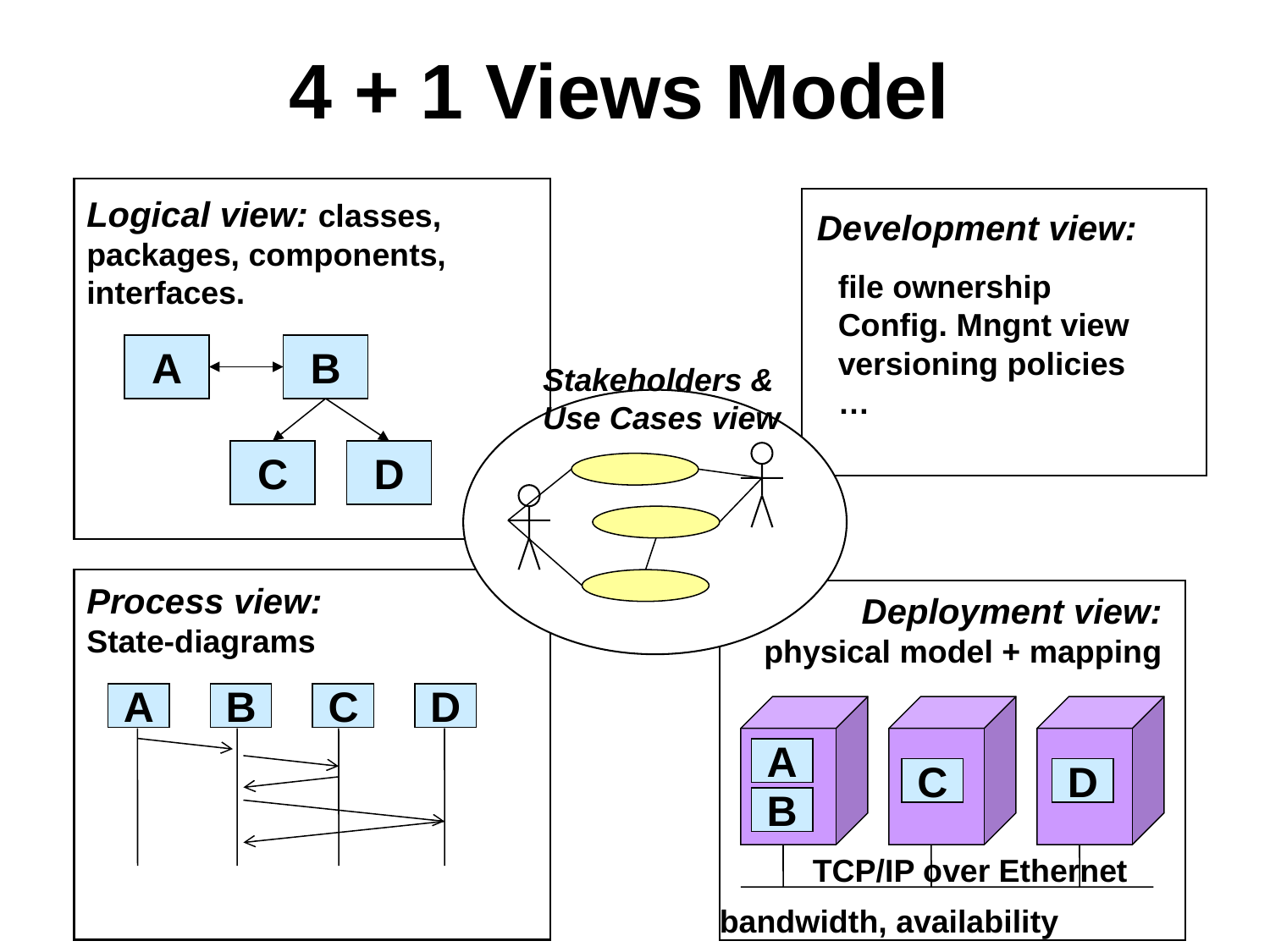

# 4 + 1 Views Model

Logical view: classes, packages, components,  interfaces.

Development view:
file ownership
Config. Mngnt view
versioning policies
…
A
B
C
D
Stakeholders &
Use Cases view

Process view:
State-diagrams
Deployment view:
physical model + mapping
A
B
C
D

A

C
D

B

 TCP/IP over Ethernet
11
bandwidth, availability